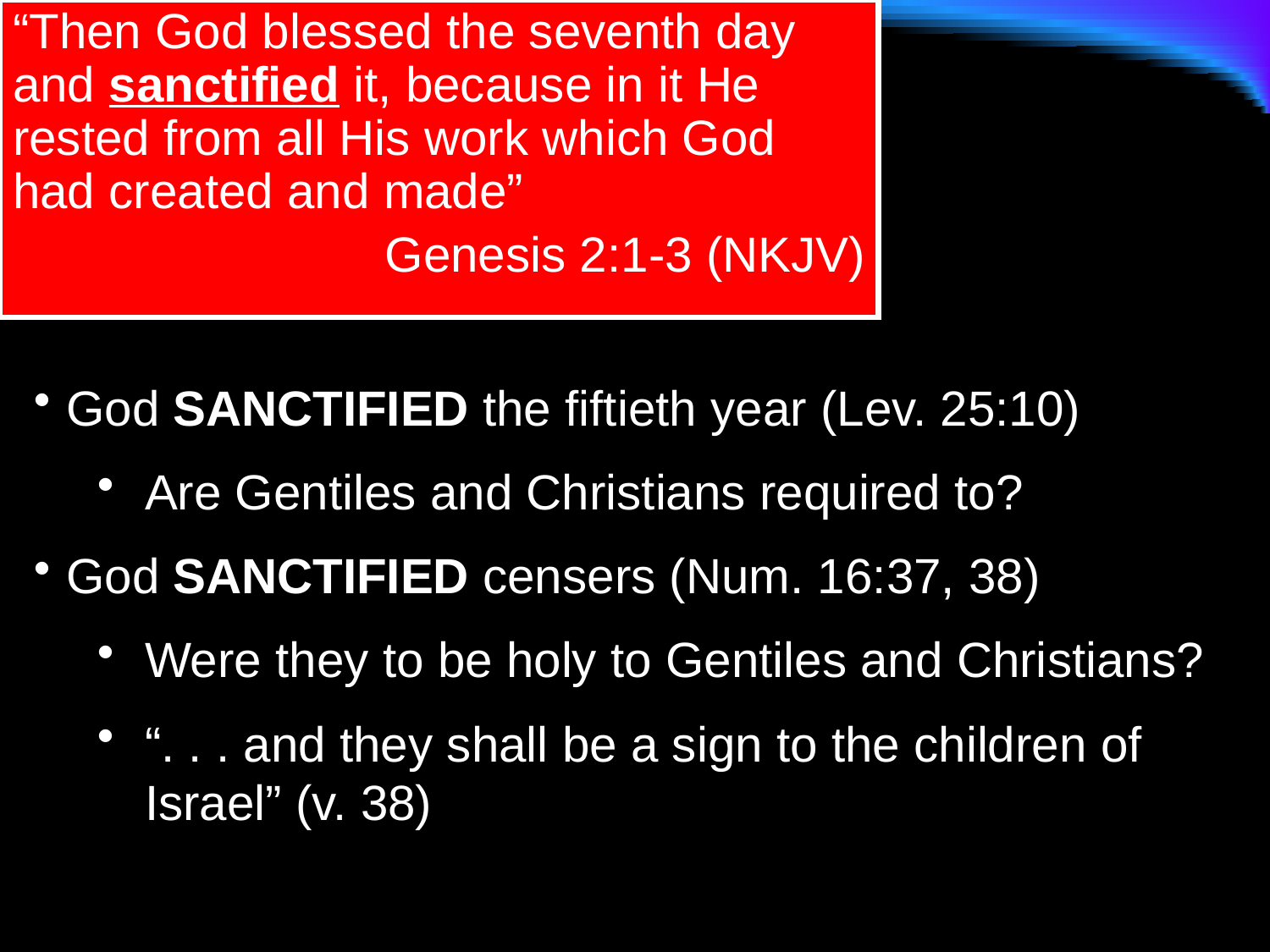

“Then God blessed the seventh day and sanctified it, because in it He rested from all His work which God had created and made”
Genesis 2:1-3 (NKJV)
God SANCTIFIED the fiftieth year (Lev. 25:10)
Are Gentiles and Christians required to?
God SANCTIFIED censers (Num. 16:37, 38)
Were they to be holy to Gentiles and Christians?
“. . . and they shall be a sign to the children of Israel” (v. 38)